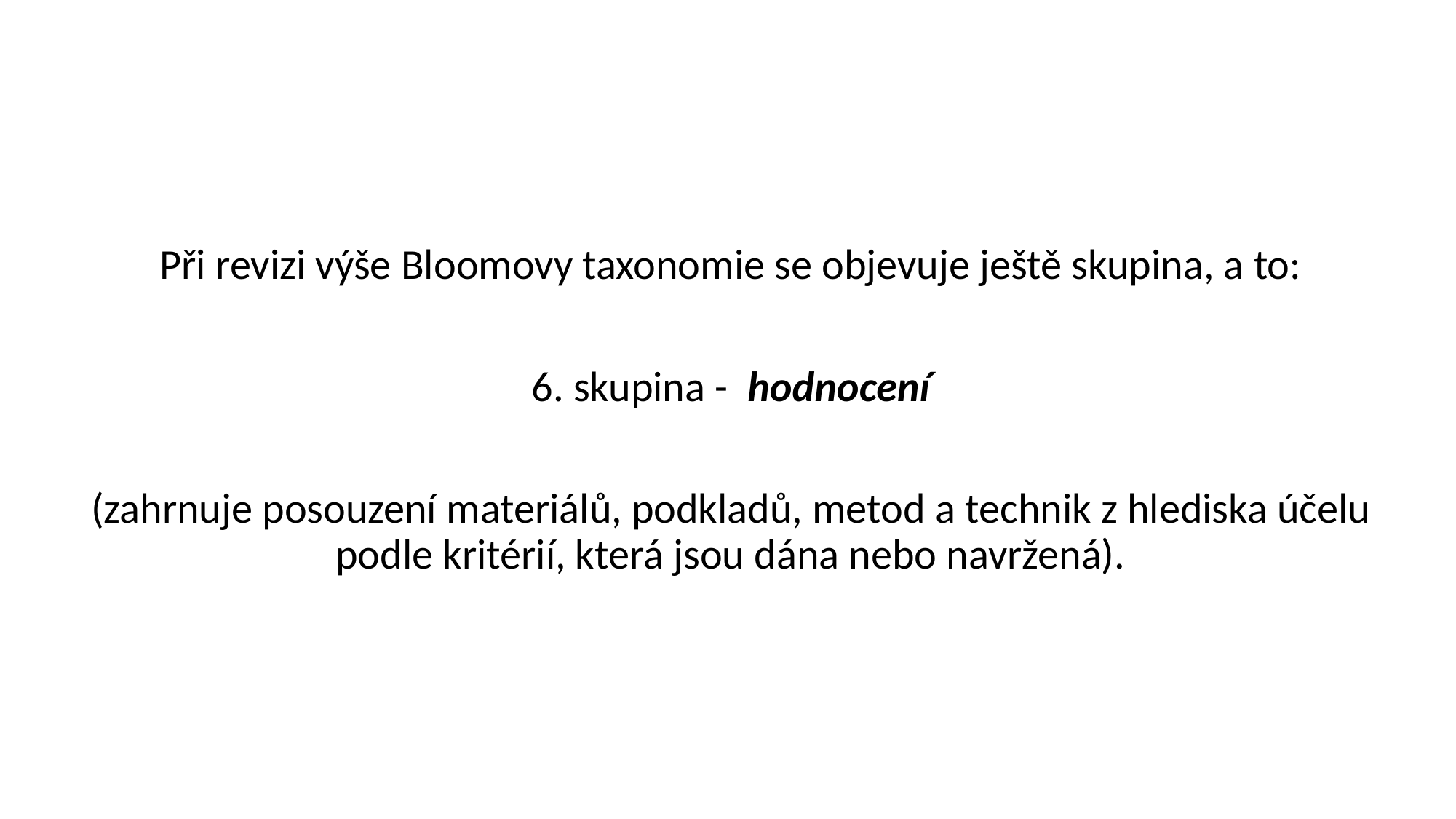

#
Při revizi výše Bloomovy taxonomie se objevuje ještě skupina, a to:

 6. skupina -  hodnocení

(zahrnuje posouzení materiálů, podkladů, metod a technik z hlediska účelu podle kritérií, která jsou dána nebo navržená).